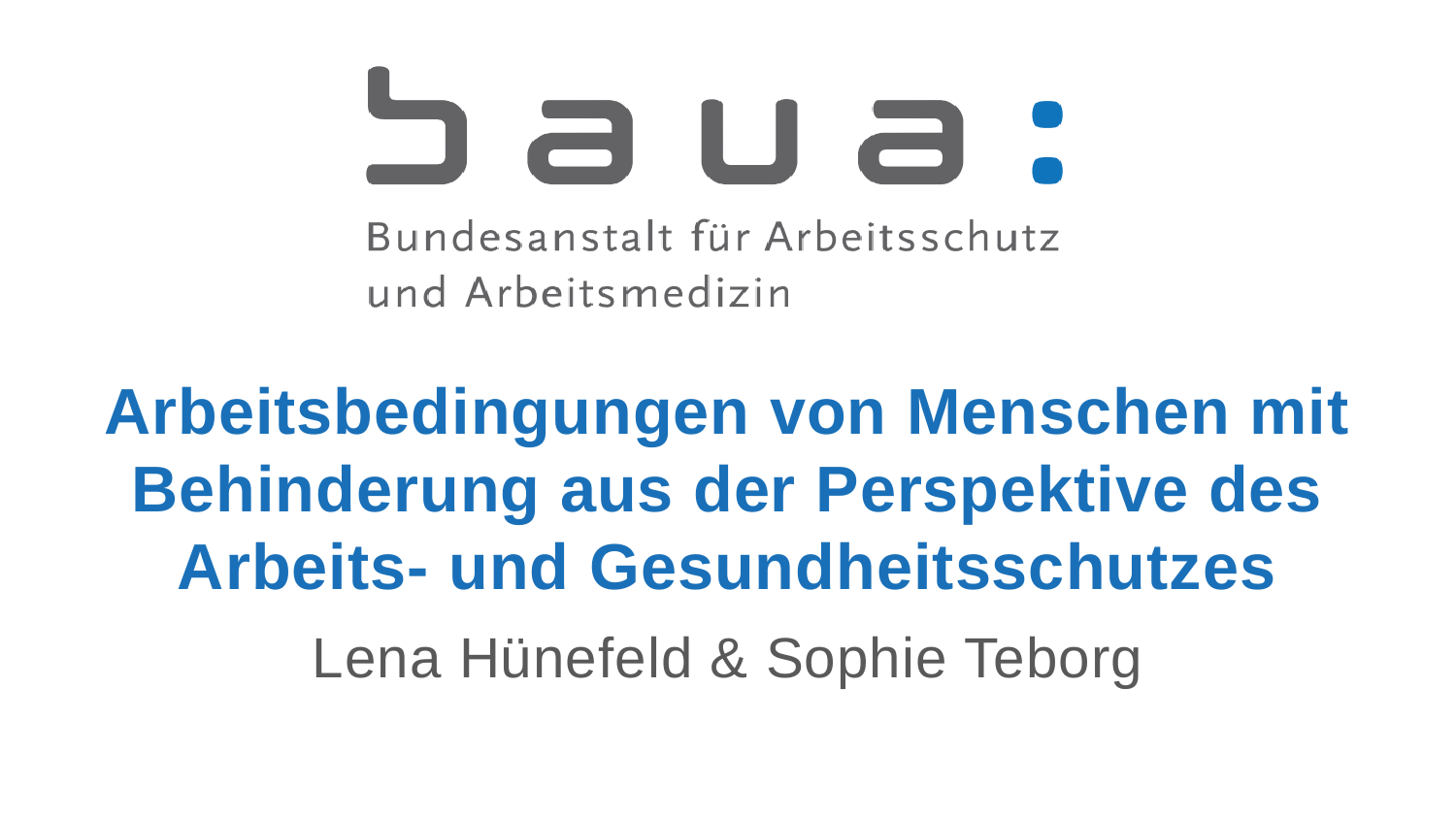

# Arbeitsbedingungen von Menschen mit Behinderung aus der Perspektive des Arbeits- und Gesundheitsschutzes b Lena Hünefeld & Sophie Teborg